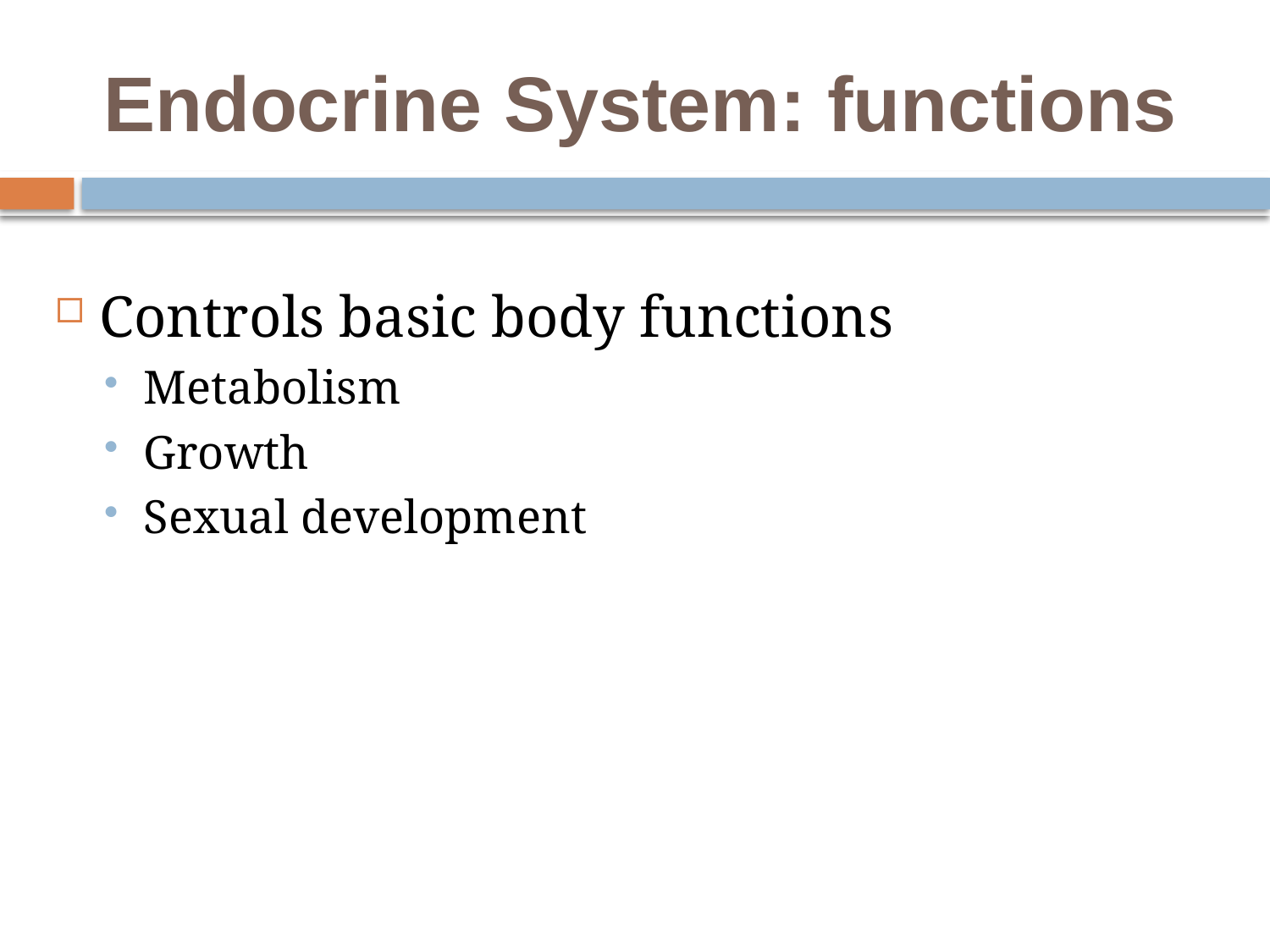

# Endocrine System: functions
Controls basic body functions
Metabolism
Growth
Sexual development